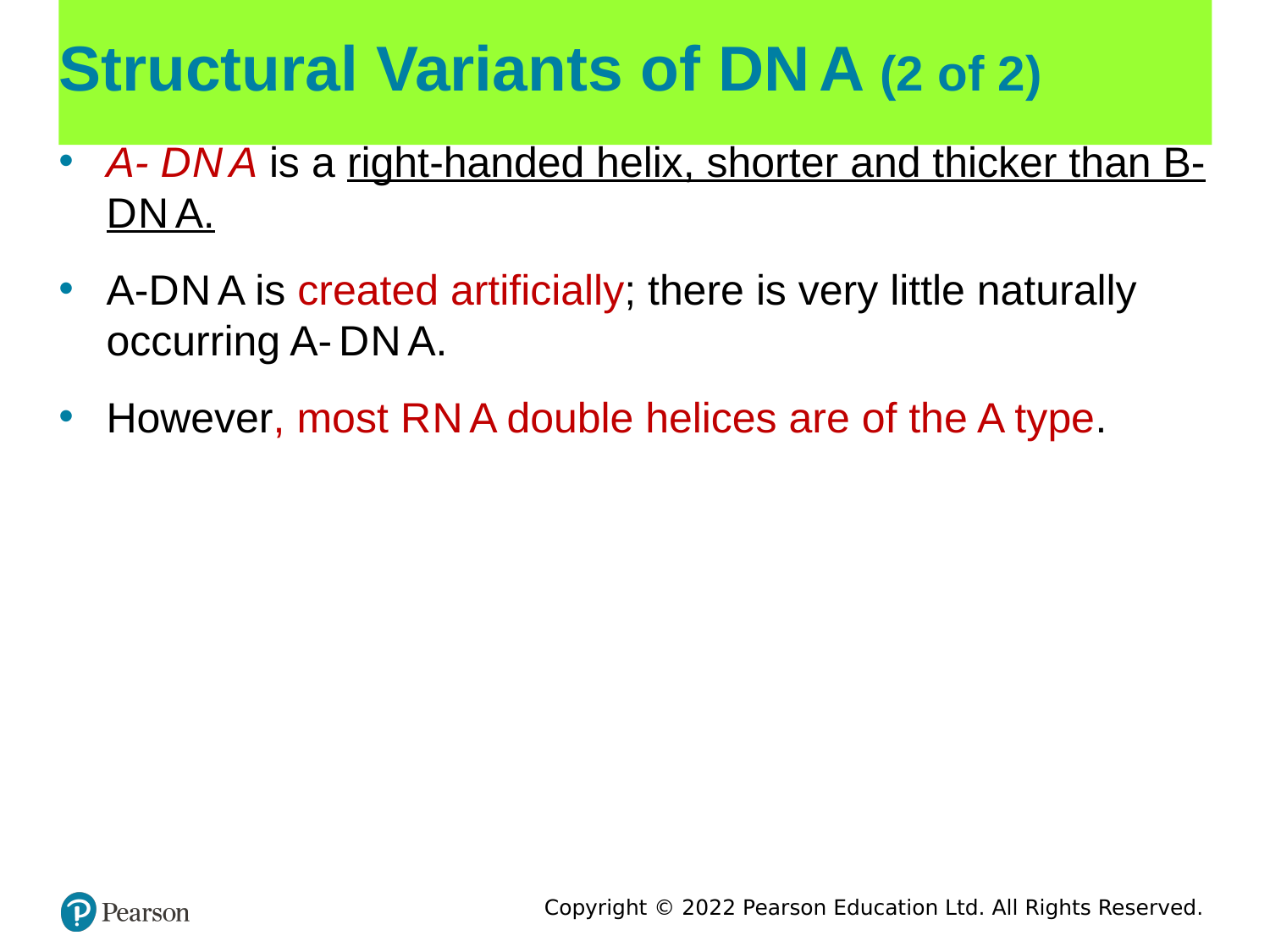

# Structural Variants of D N A (2 of 2)
A- D N A is a right-handed helix, shorter and thicker than B- D N A.
A-D N A is created artificially; there is very little naturally occurring A- D N A.
However, most R N A double helices are of the A type.